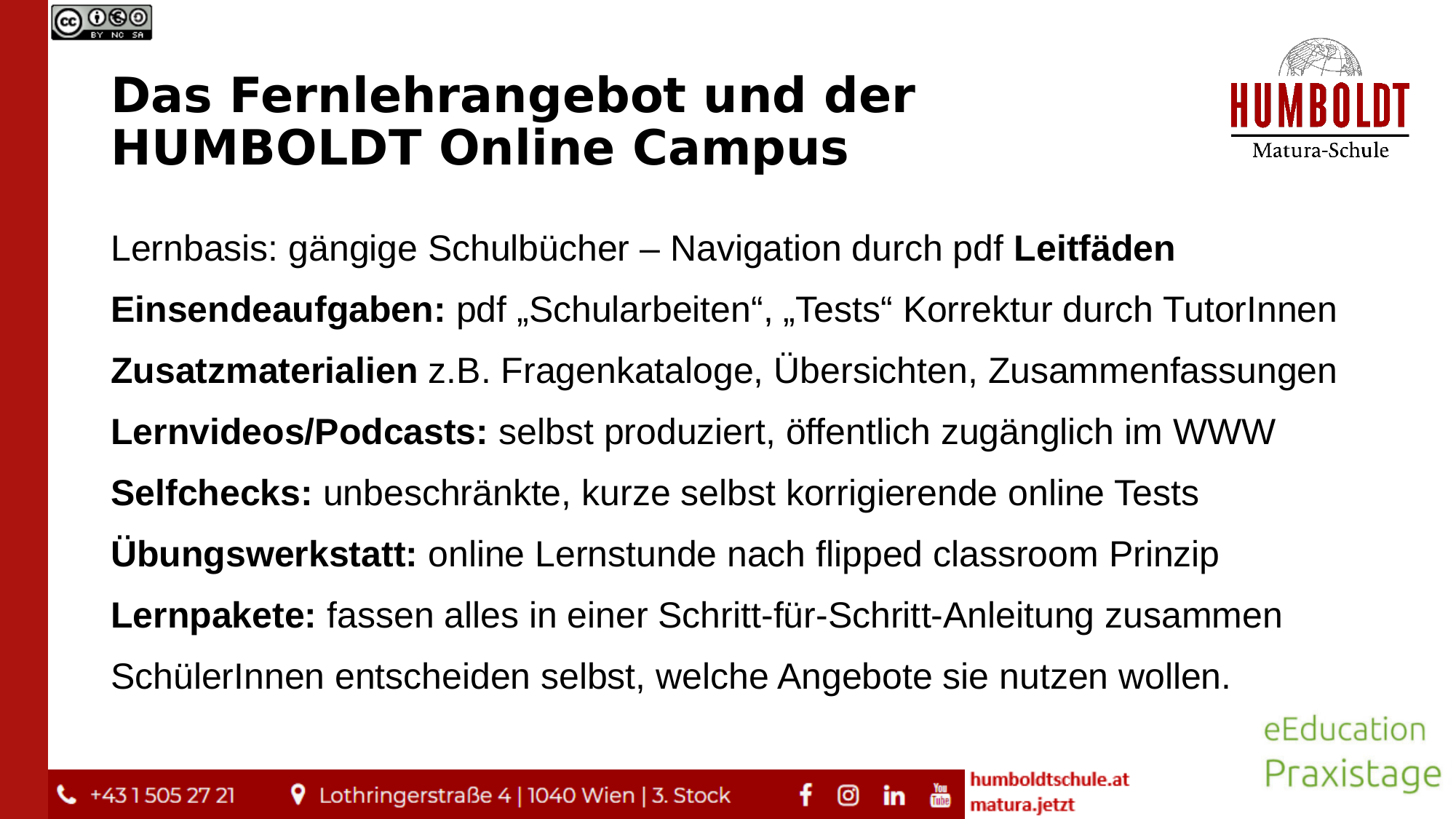

# Das Fernlehrangebot und der HUMBOLDT Online Campus
Lernbasis: gängige Schulbücher – Navigation durch pdf Leitfäden
Einsendeaufgaben: pdf „Schularbeiten“, „Tests“ Korrektur durch TutorInnen
Zusatzmaterialien z.B. Fragenkataloge, Übersichten, Zusammenfassungen
Lernvideos/Podcasts: selbst produziert, öffentlich zugänglich im WWW
Selfchecks: unbeschränkte, kurze selbst korrigierende online Tests
Übungswerkstatt: online Lernstunde nach flipped classroom Prinzip
Lernpakete: fassen alles in einer Schritt-für-Schritt-Anleitung zusammen
SchülerInnen entscheiden selbst, welche Angebote sie nutzen wollen.
4